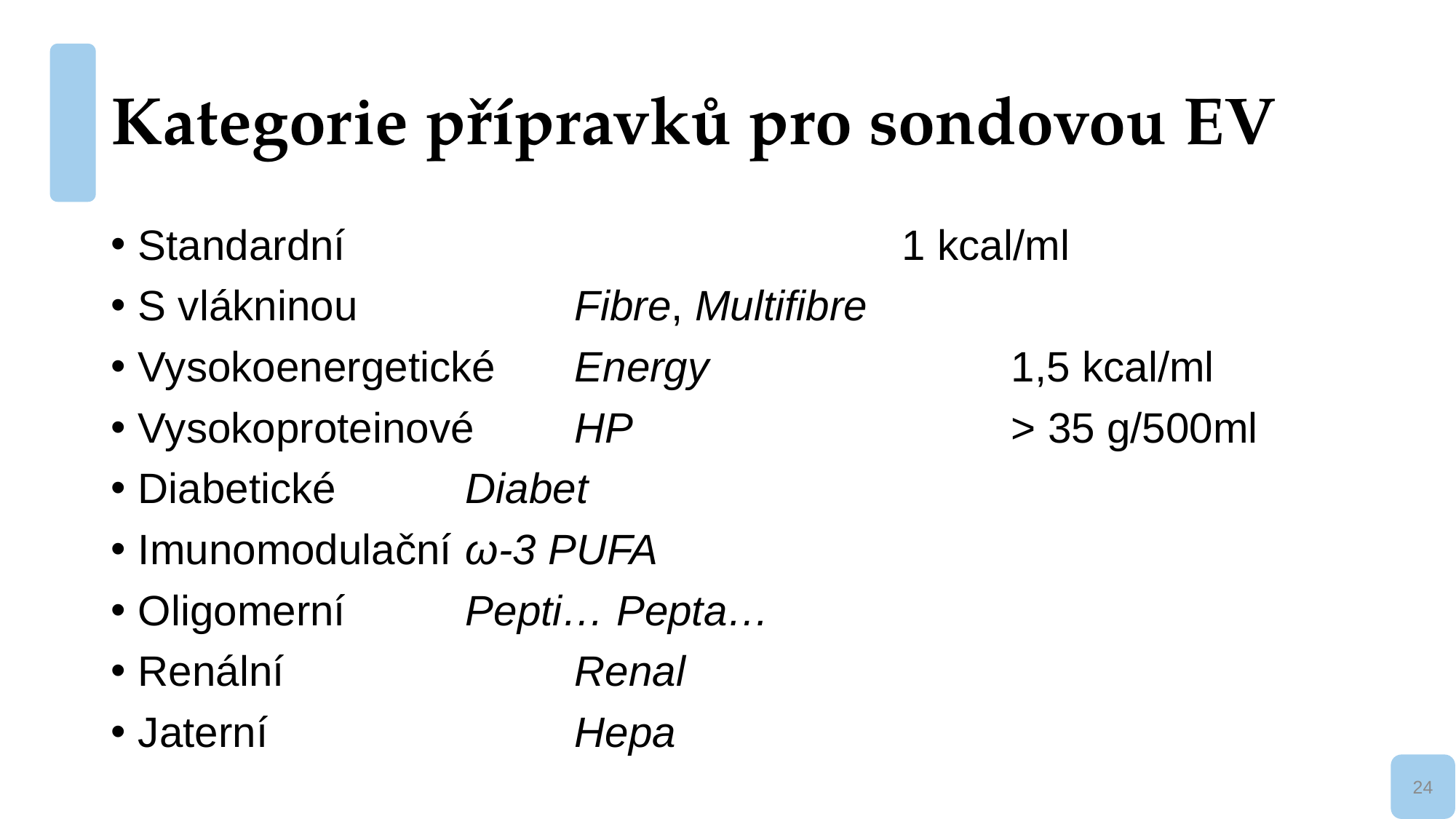

# Kategorie přípravků pro sondovou EV
Standardní						1 kcal/ml
S vlákninou		Fibre, Multifibre
Vysokoenergetické	Energy			1,5 kcal/ml
Vysokoproteinové	HP				> 35 g/500ml
Diabetické		Diabet
Imunomodulační	ω-3 PUFA
Oligomerní		Pepti… Pepta…
Renální			Renal
Jaterní			Hepa
24